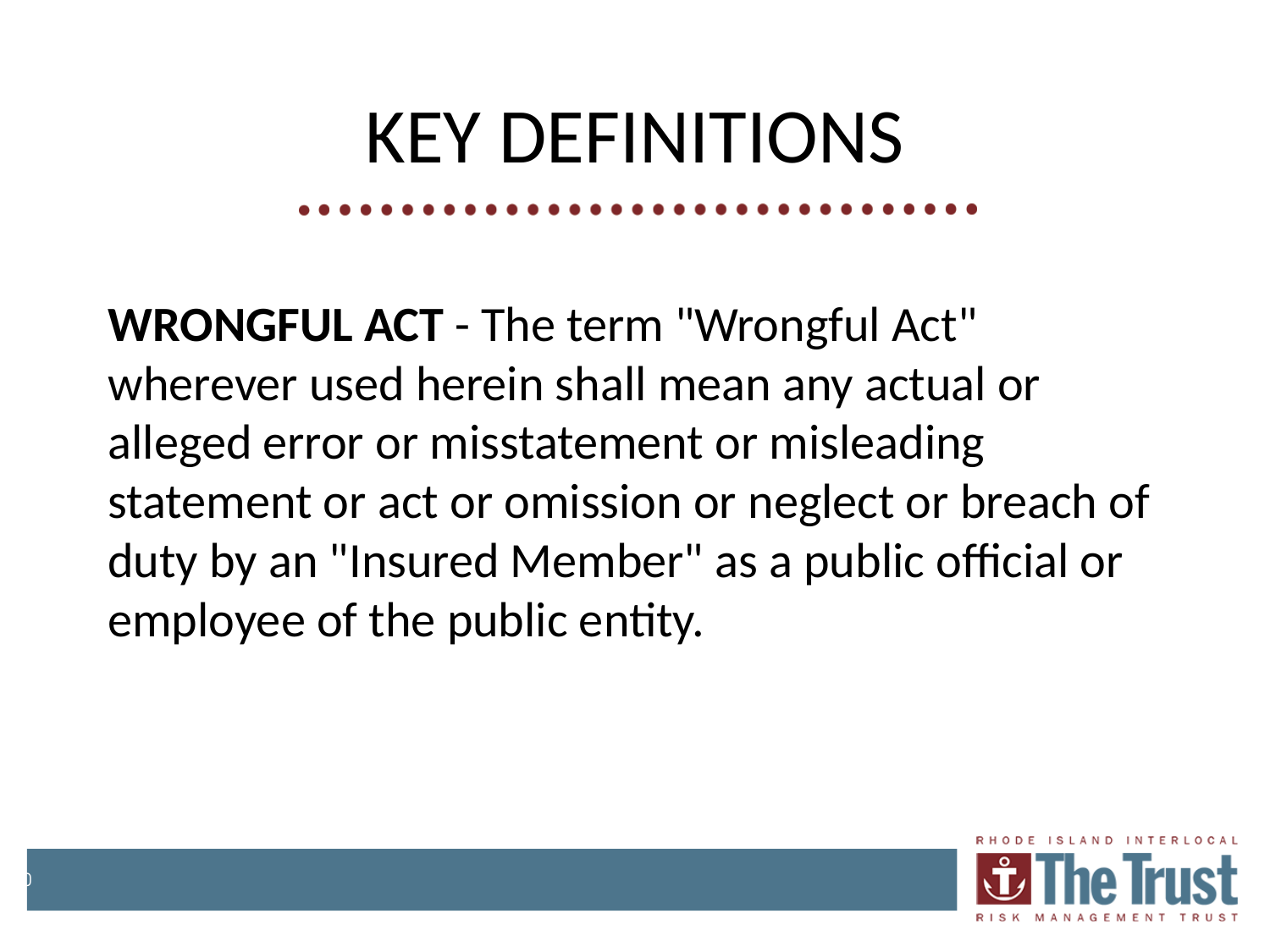

# KEY DEFINITIONS
WRONGFUL ACT - The term "Wrongful Act" wherever used herein shall mean any actual or alleged error or misstatement or misleading statement or act or omission or neglect or breach of duty by an "Insured Member" as a public official or employee of the public entity.